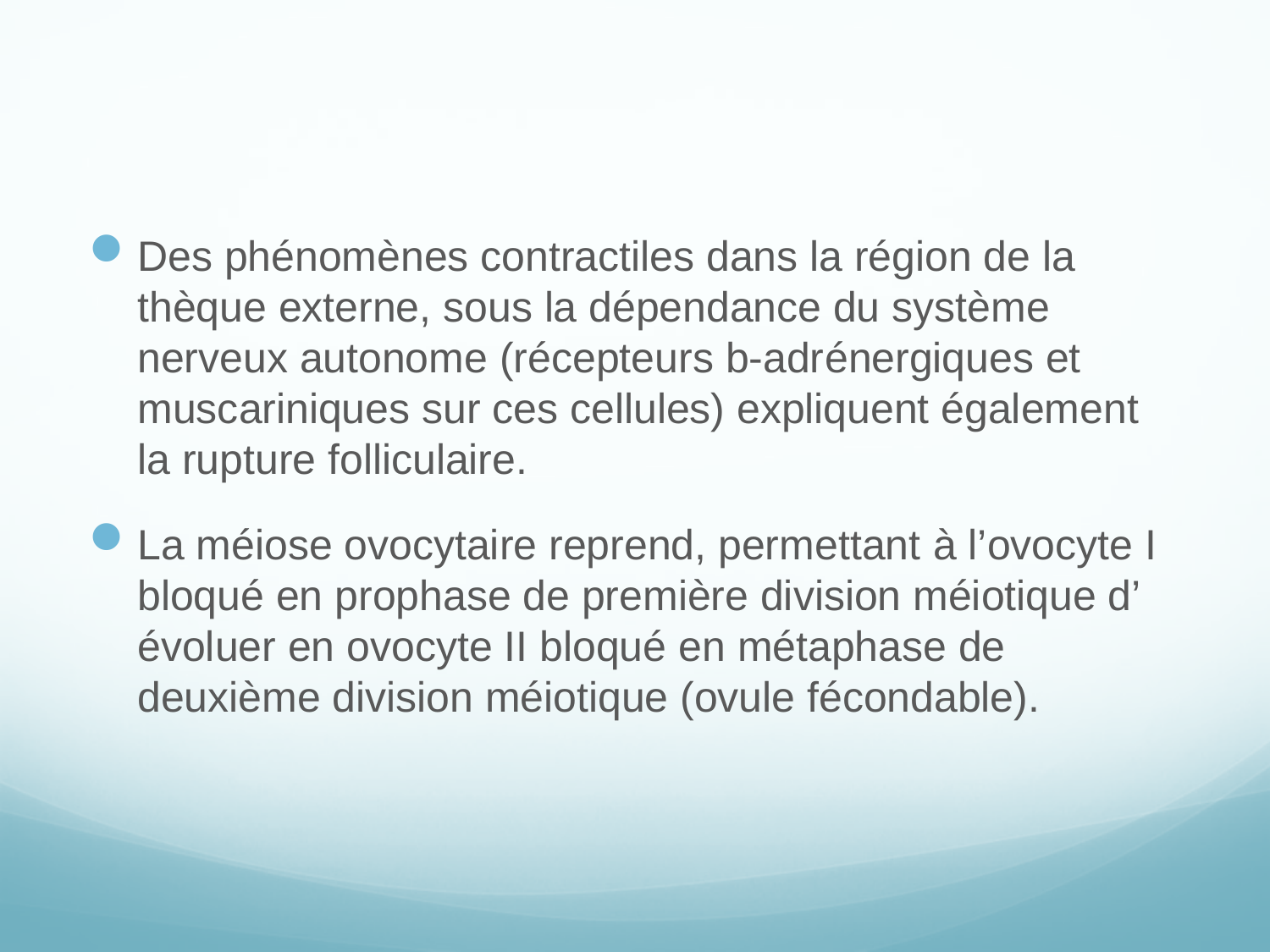

Des phénomènes contractiles dans la région de la thèque externe, sous la dépendance du système nerveux autonome (récepteurs b-adrénergiques et muscariniques sur ces cellules) expliquent également la rupture folliculaire.
La méiose ovocytaire reprend, permettant à l’ovocyte I bloqué en prophase de première division méiotique d’ évoluer en ovocyte II bloqué en métaphase de deuxième division méiotique (ovule fécondable).